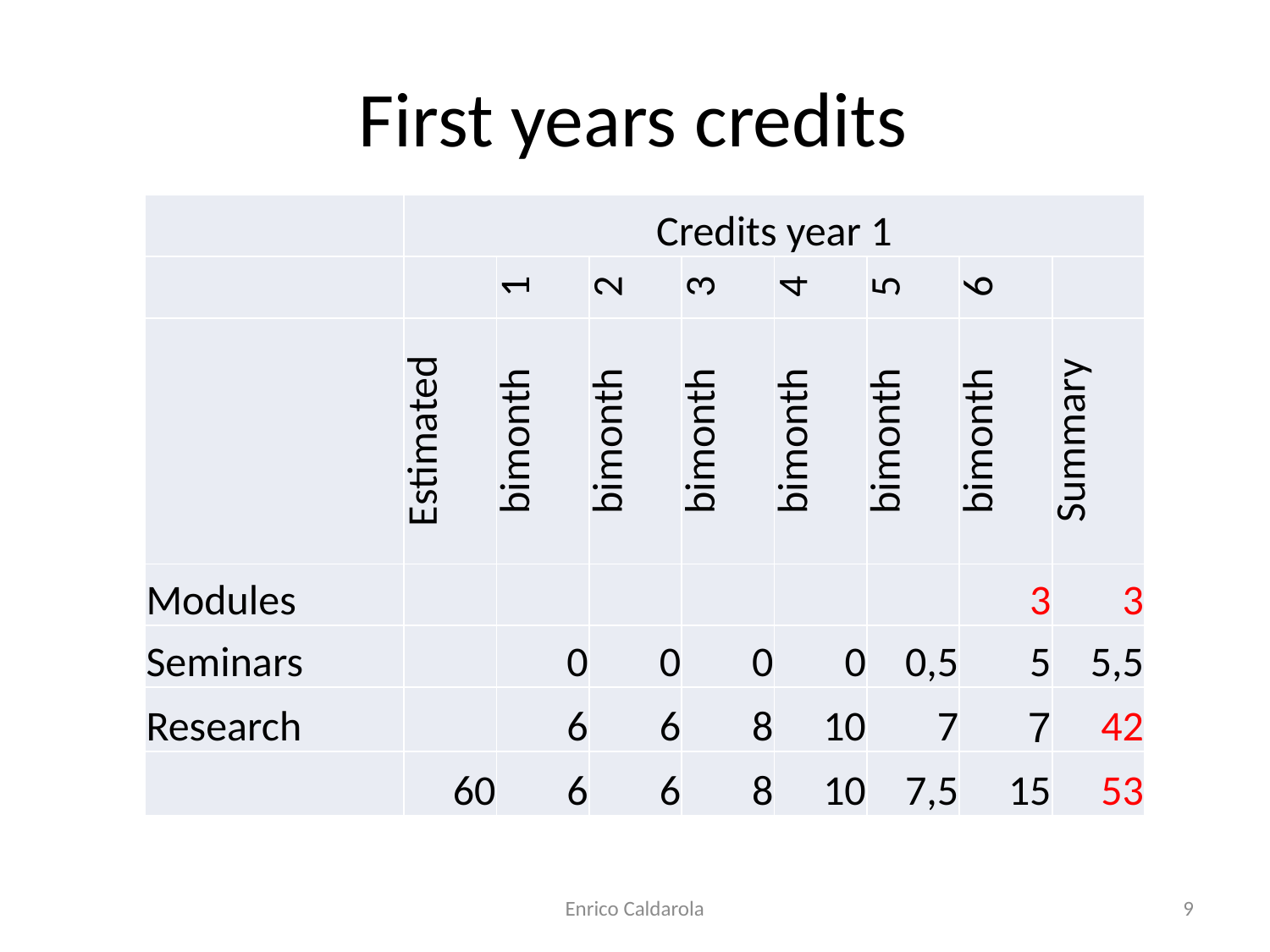

# First years credits
|  | Credits year 1 |  |  |  |  |  |  |  |
| --- | --- | --- | --- | --- | --- | --- | --- | --- |
|  |  | 1 | 2 | 3 | 4 | 5 | 6 |  |
|  | Estimated | bimonth | bimonth | bimonth | bimonth | bimonth | bimonth | Summary |
| Modules |  |  |  |  |  |  | 3 | 3 |
| Seminars |  | 0 | 0 | 0 | 0 | 0,5 | 5 | 5,5 |
| Research |  | 6 | 6 | 8 | 10 | 7 | 7 | 42 |
|  | 60 | 6 | 6 | 8 | 10 | 7,5 | 15 | 53 |
Enrico Caldarola
9